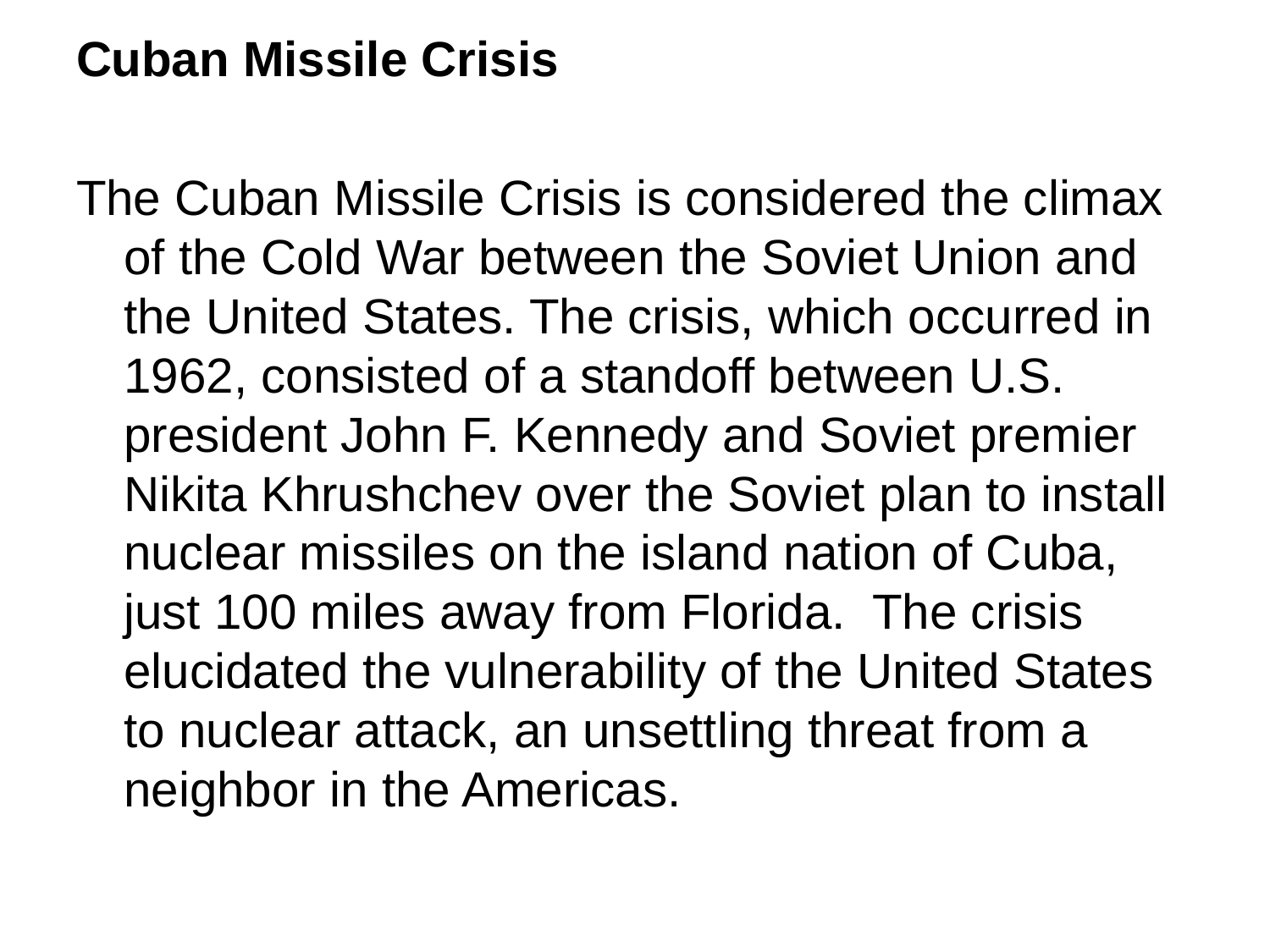

Cuban Missile Crisis

The Cuban Missile Crisis is considered the climax of the Cold War between the Soviet Union and the United States. The crisis, which occurred in 1962, consisted of a standoff between U.S. president John F. Kennedy and Soviet premier Nikita Khrushchev over the Soviet plan to install nuclear missiles on the island nation of Cuba, just 100 miles away from Florida.  The crisis elucidated the vulnerability of the United States to nuclear attack, an unsettling threat from a neighbor in the Americas.